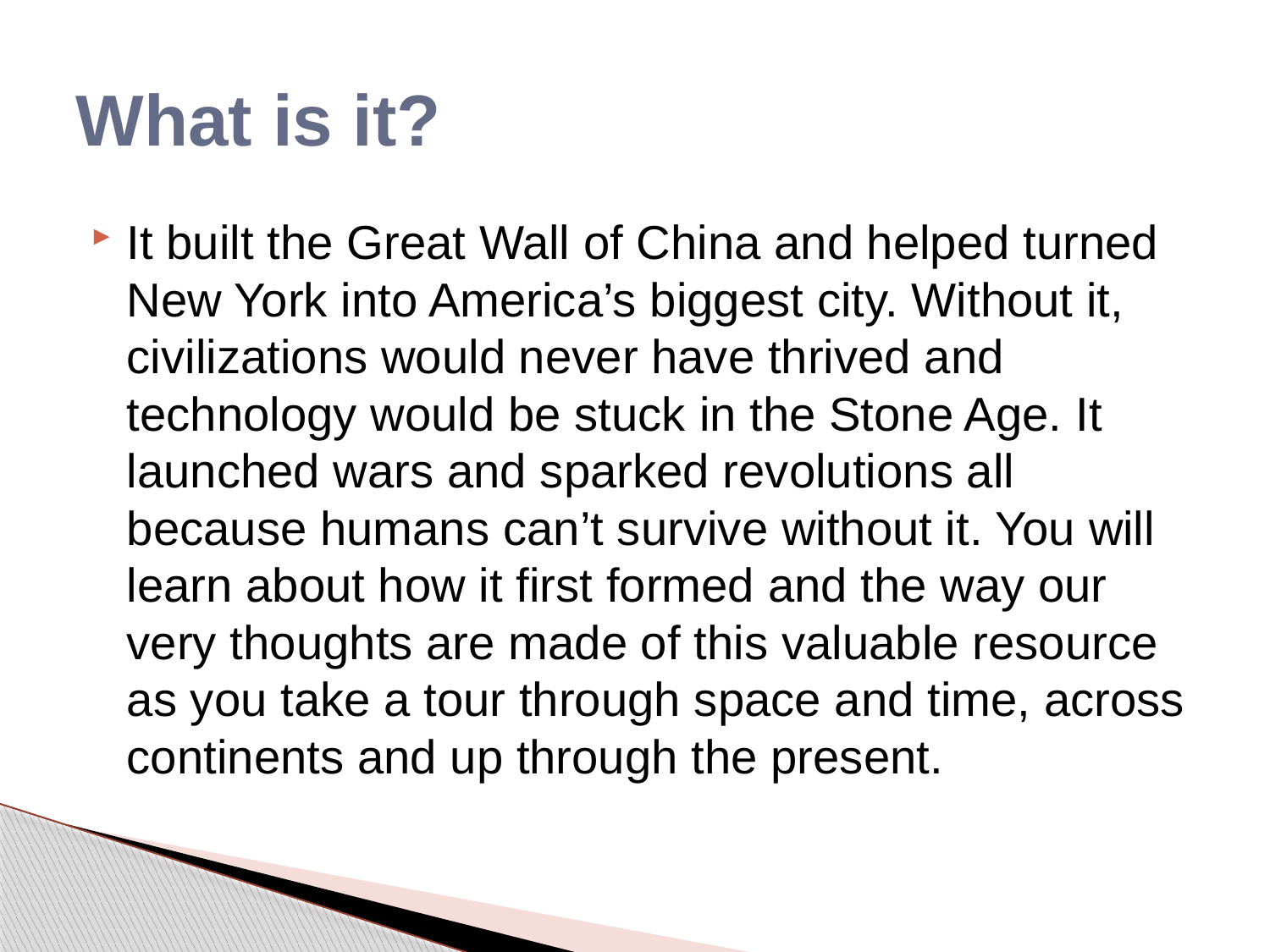

# What is it?
It built the Great Wall of China and helped turned New York into America’s biggest city. Without it, civilizations would never have thrived and technology would be stuck in the Stone Age. It launched wars and sparked revolutions all because humans can’t survive without it. You will learn about how it first formed and the way our very thoughts are made of this valuable resource as you take a tour through space and time, across continents and up through the present.